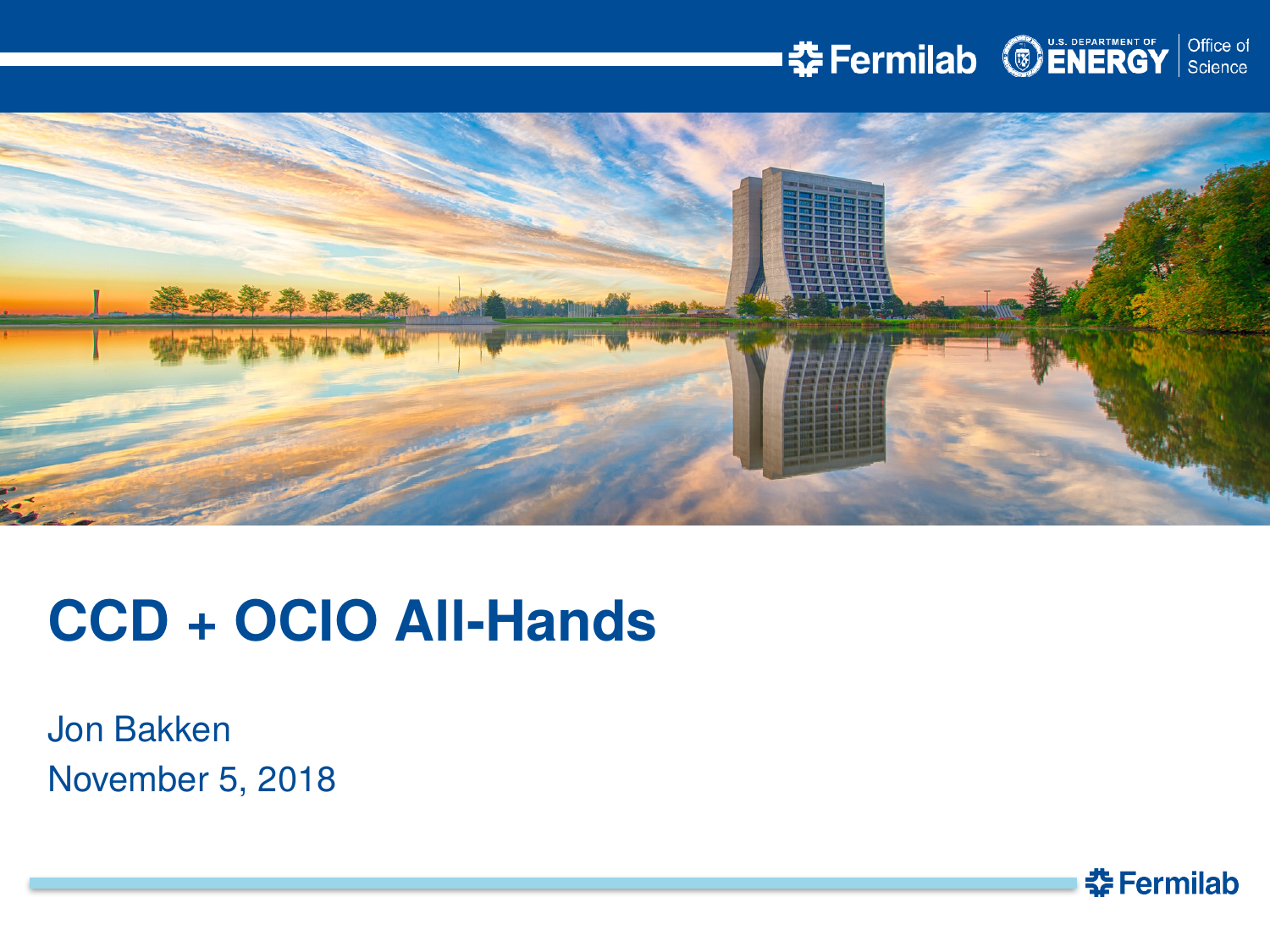

CCD + OCIO All-Hands
Jon Bakken
November 5, 2018